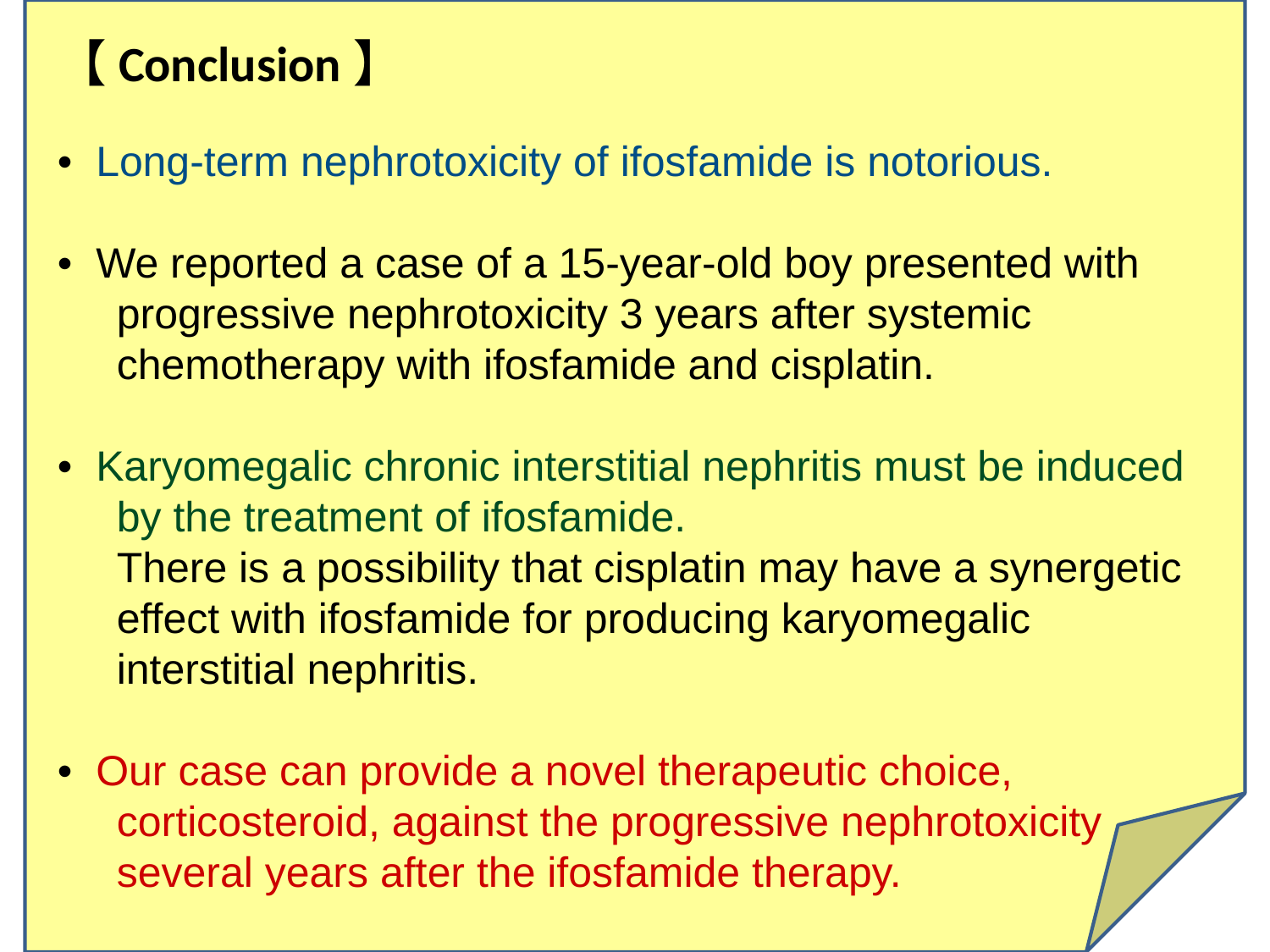

【Conclusion】

•  Long-term nephrotoxicity of ifosfamide is notorious.

•  We reported a case of a 15-year-old boy presented with
     progressive nephrotoxicity 3 years after systemic
     chemotherapy with ifosfamide and cisplatin.

•  Karyomegalic chronic interstitial nephritis must be induced
     by the treatment of ifosfamide.
     There is a possibility that cisplatin may have a synergetic
     effect with ifosfamide for producing karyomegalic
     interstitial nephritis.

•  Our case can provide a novel therapeutic choice,
     corticosteroid, against the progressive nephrotoxicity
     several years after the ifosfamide therapy.